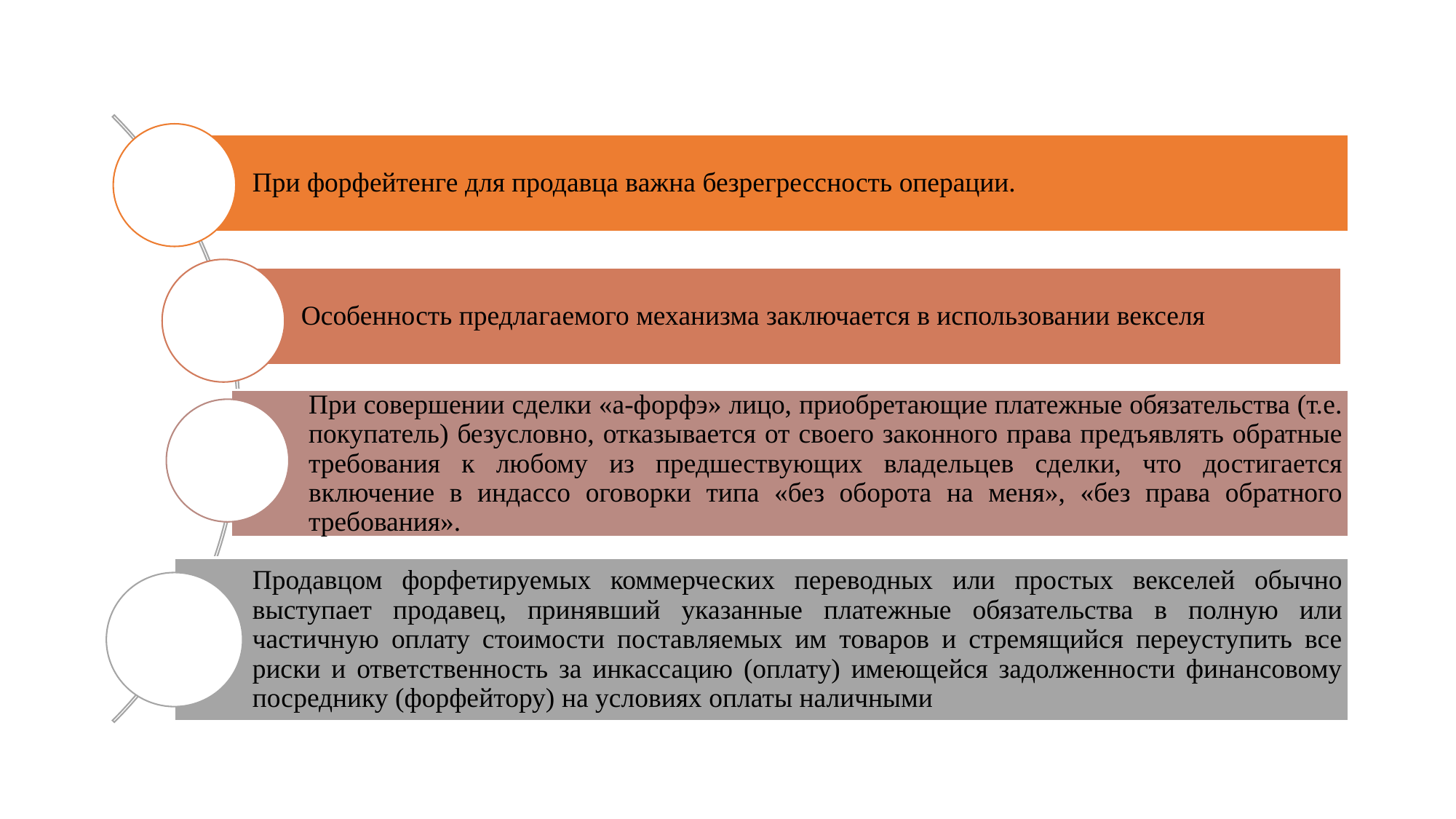

При форфейтенге для продавца важна безрегрессность операции.
Особенность предлагаемого механизма заключается в использовании векселя
При совершении сделки «а-форфэ» лицо, приобретающие платежные обязательства (т.е. покупатель) безусловно, отказывается от своего законного права предъявлять обратные требования к любому из предшествующих владельцев сделки, что достигается включение в индассо оговорки типа «без оборота на меня», «без права обратного требования».
Продавцом форфетируемых коммерческих переводных или простых векселей обычно выступает продавец, принявший указанные платежные обязательства в полную или частичную оплату стоимости поставляемых им товаров и стремящийся переуступить все риски и ответственность за инкассацию (оплату) имеющейся задолженности финансовому посреднику (форфейтору) на условиях оплаты наличными